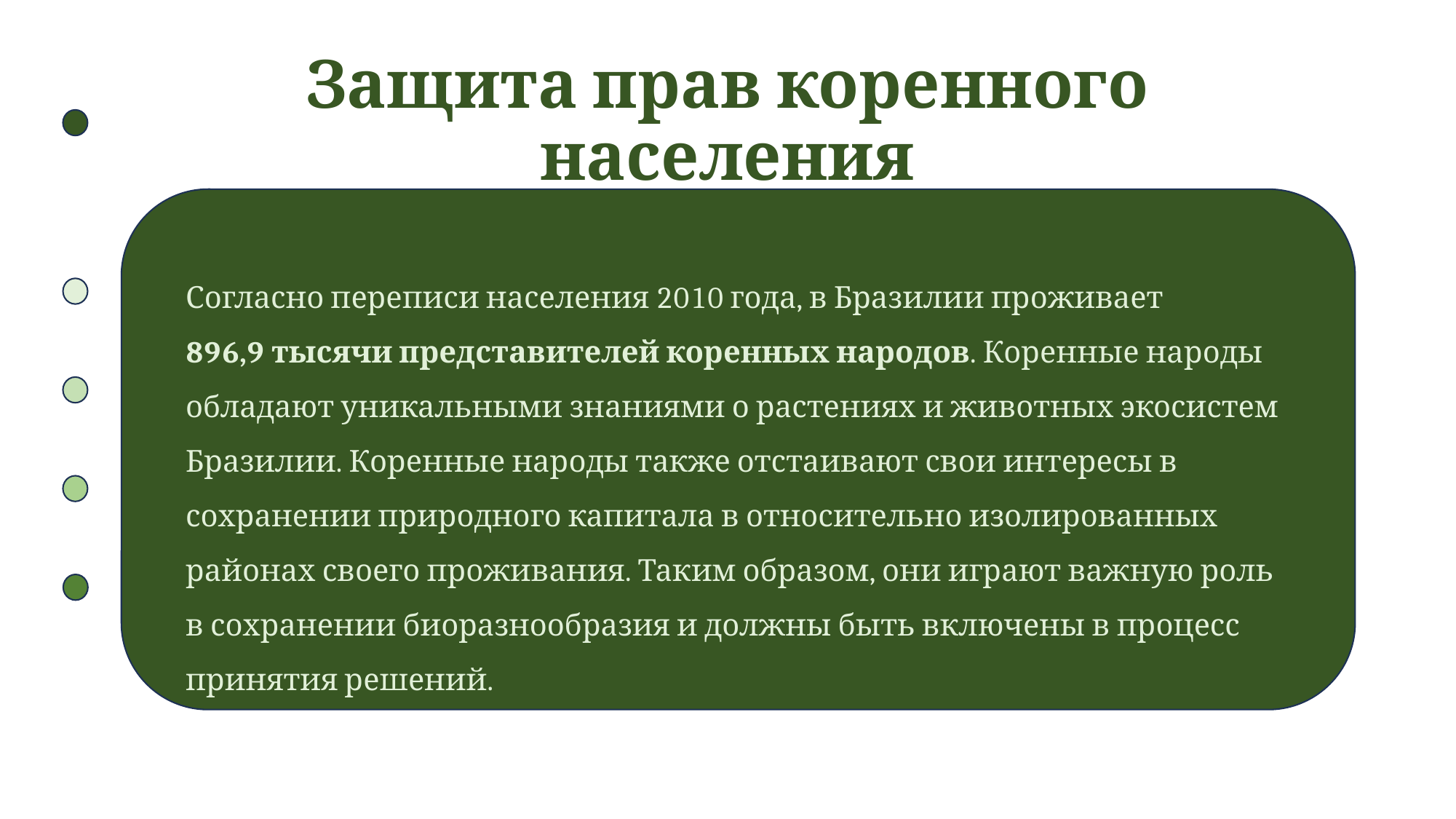

# Защита прав коренного населения

Согласно переписи населения 2010 года, в Бразилии проживает
896,9 тысячи представителей коренных народов. Коренные народы обладают уникальными знаниями о растениях и животных экосистем Бразилии. Коренные народы также отстаивают свои интересы в сохранении природного капитала в относительно изолированных районах своего проживания. Таким образом, они играют важную роль в сохранении биоразнообразия и должны быть включены в процесс принятия решений.